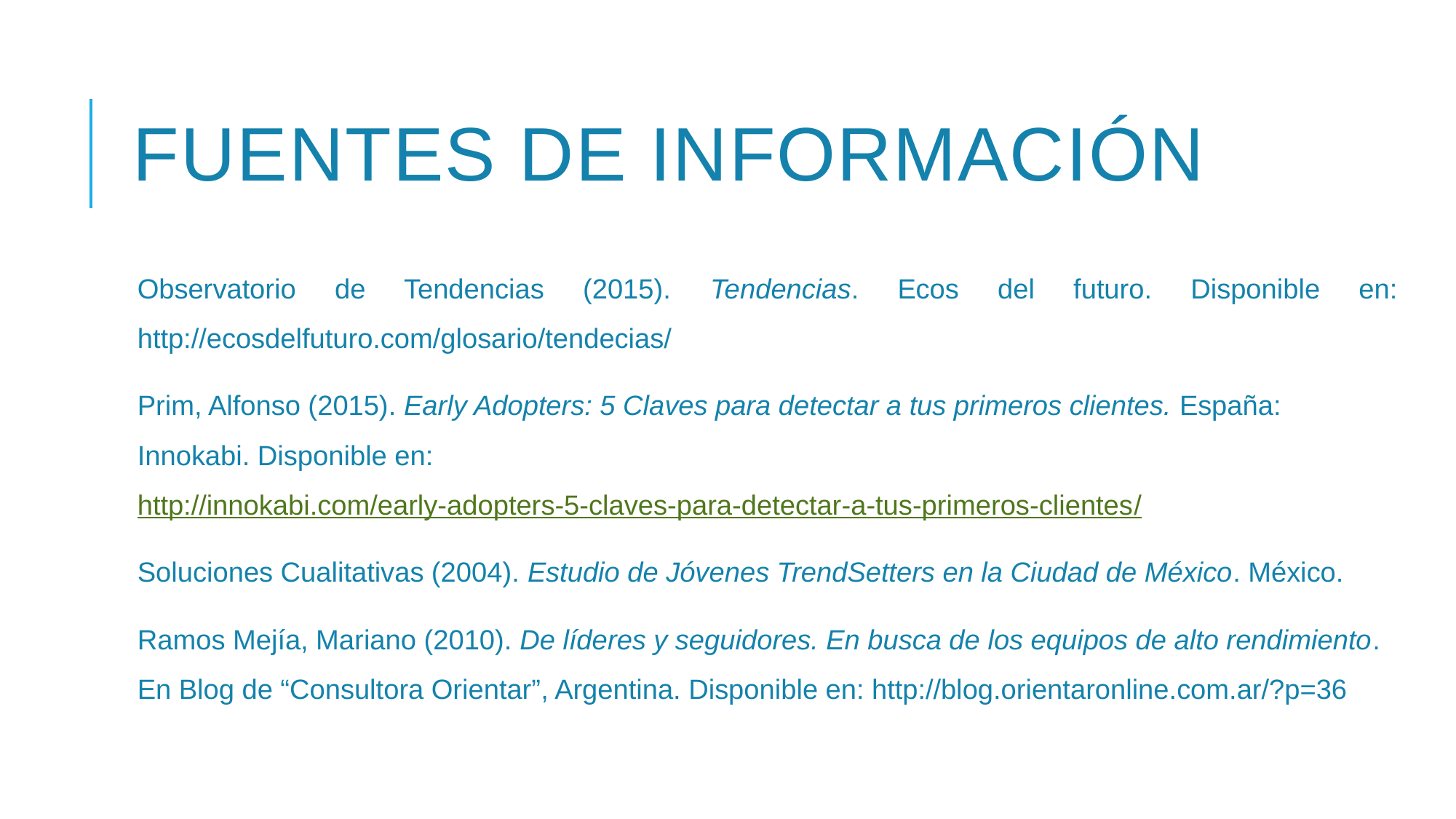

# Fuentes de información
Observatorio de Tendencias (2015). Tendencias. Ecos del futuro. Disponible en: http://ecosdelfuturo.com/glosario/tendecias/
Prim, Alfonso (2015). Early Adopters: 5 Claves para detectar a tus primeros clientes. España: Innokabi. Disponible en: http://innokabi.com/early-adopters-5-claves-para-detectar-a-tus-primeros-clientes/
Soluciones Cualitativas (2004). Estudio de Jóvenes TrendSetters en la Ciudad de México. México.
Ramos Mejía, Mariano (2010). De líderes y seguidores. En busca de los equipos de alto rendimiento. En Blog de “Consultora Orientar”, Argentina. Disponible en: http://blog.orientaronline.com.ar/?p=36